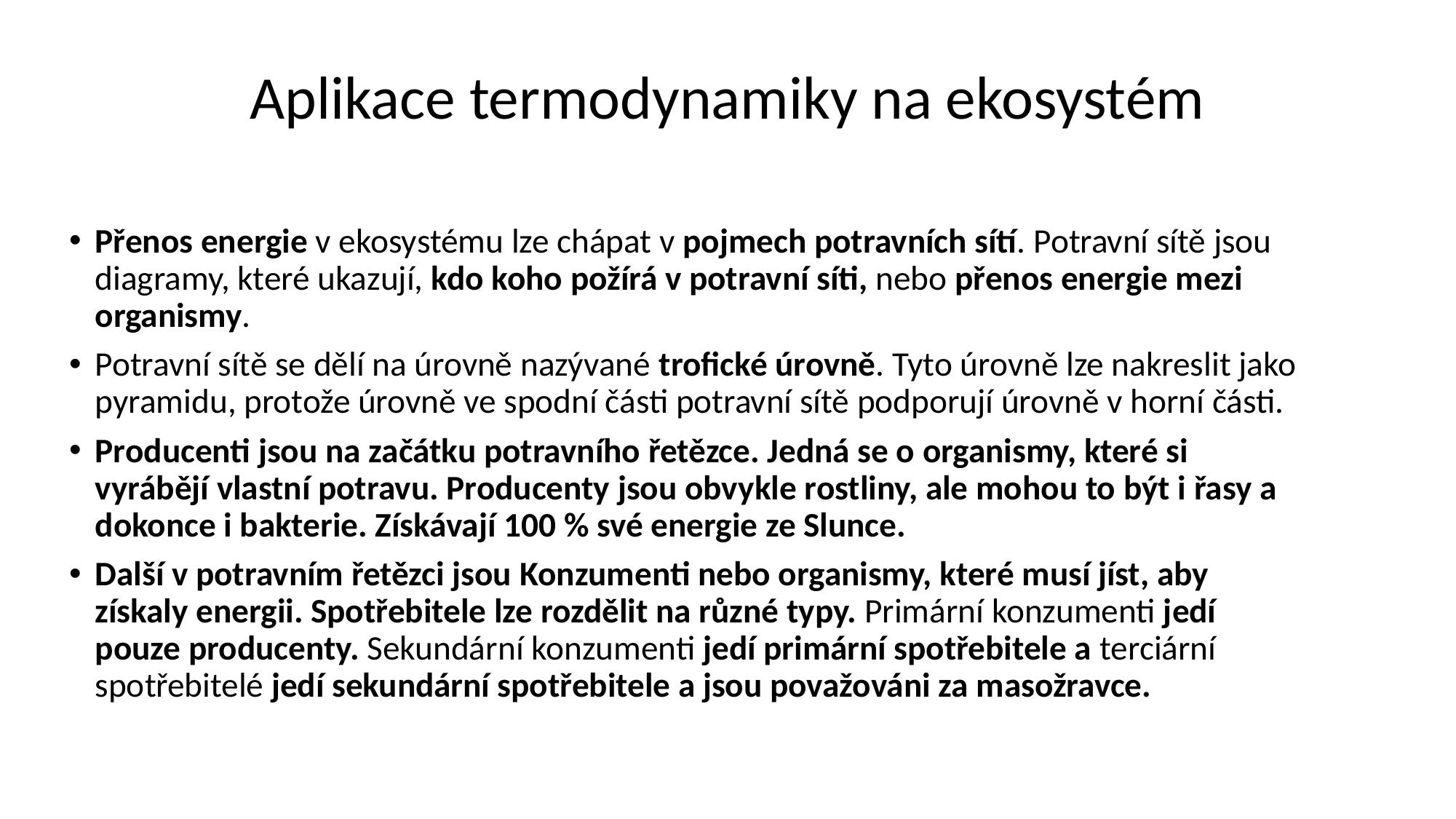

# Aplikace termodynamiky na ekosystém
Přenos energie v ekosystému lze chápat v pojmech potravních sítí. Potravní sítě jsou diagramy, které ukazují, kdo koho požírá v potravní síti, nebo přenos energie mezi organismy.
Potravní sítě se dělí na úrovně nazývané trofické úrovně. Tyto úrovně lze nakreslit jako pyramidu, protože úrovně ve spodní části potravní sítě podporují úrovně v horní části.
Producenti jsou na začátku potravního řetězce. Jedná se o organismy, které si vyrábějí vlastní potravu. Producenty jsou obvykle rostliny, ale mohou to být i řasy a dokonce i bakterie. Získávají 100 % své energie ze Slunce.
Další v potravním řetězci jsou Konzumenti nebo organismy, které musí jíst, aby získaly energii. Spotřebitele lze rozdělit na různé typy. Primární konzumenti jedí pouze producenty. Sekundární konzumenti jedí primární spotřebitele a terciární spotřebitelé jedí sekundární spotřebitele a jsou považováni za masožravce.